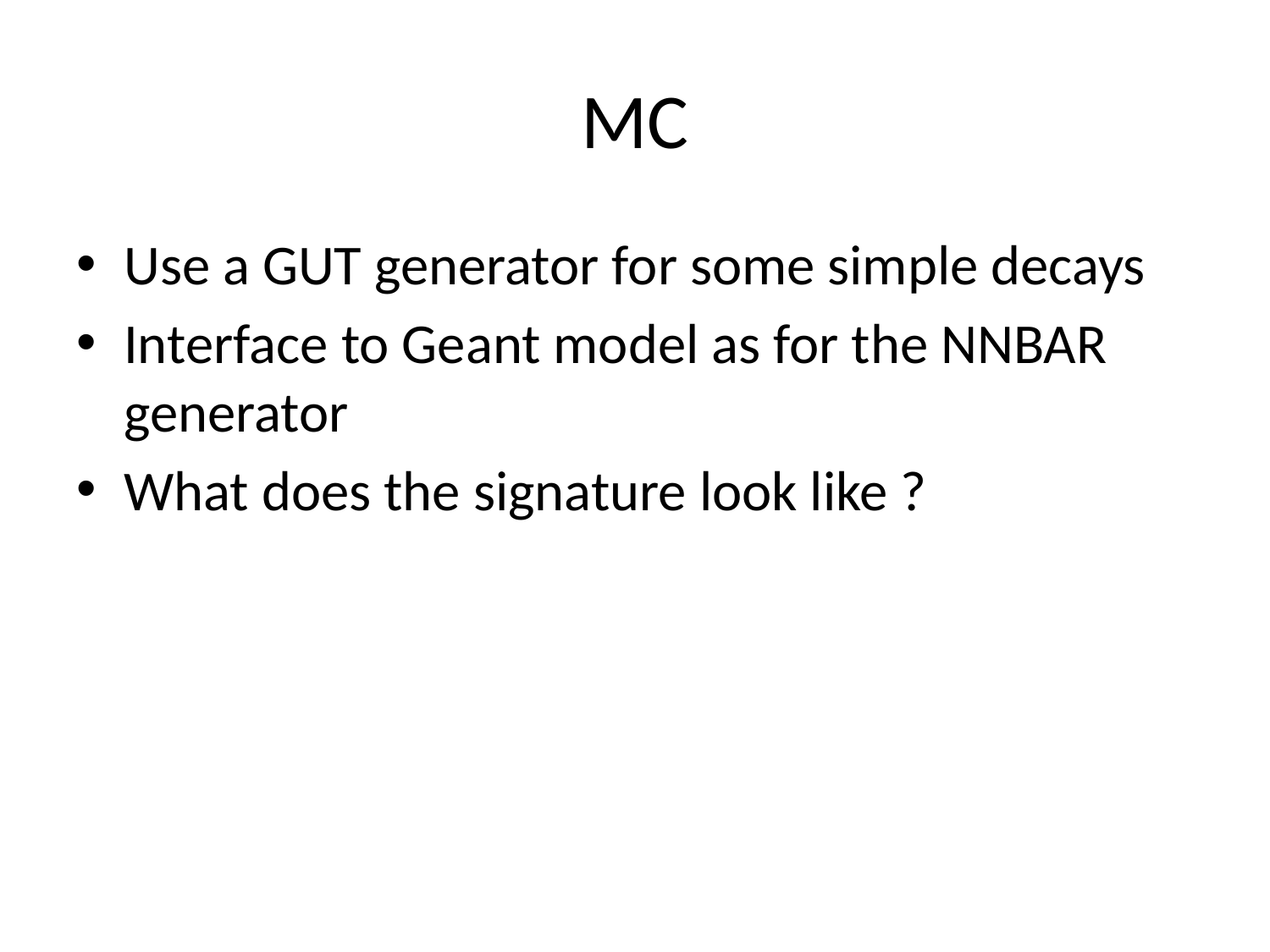

# MC
Use a GUT generator for some simple decays
Interface to Geant model as for the NNBAR generator
What does the signature look like ?